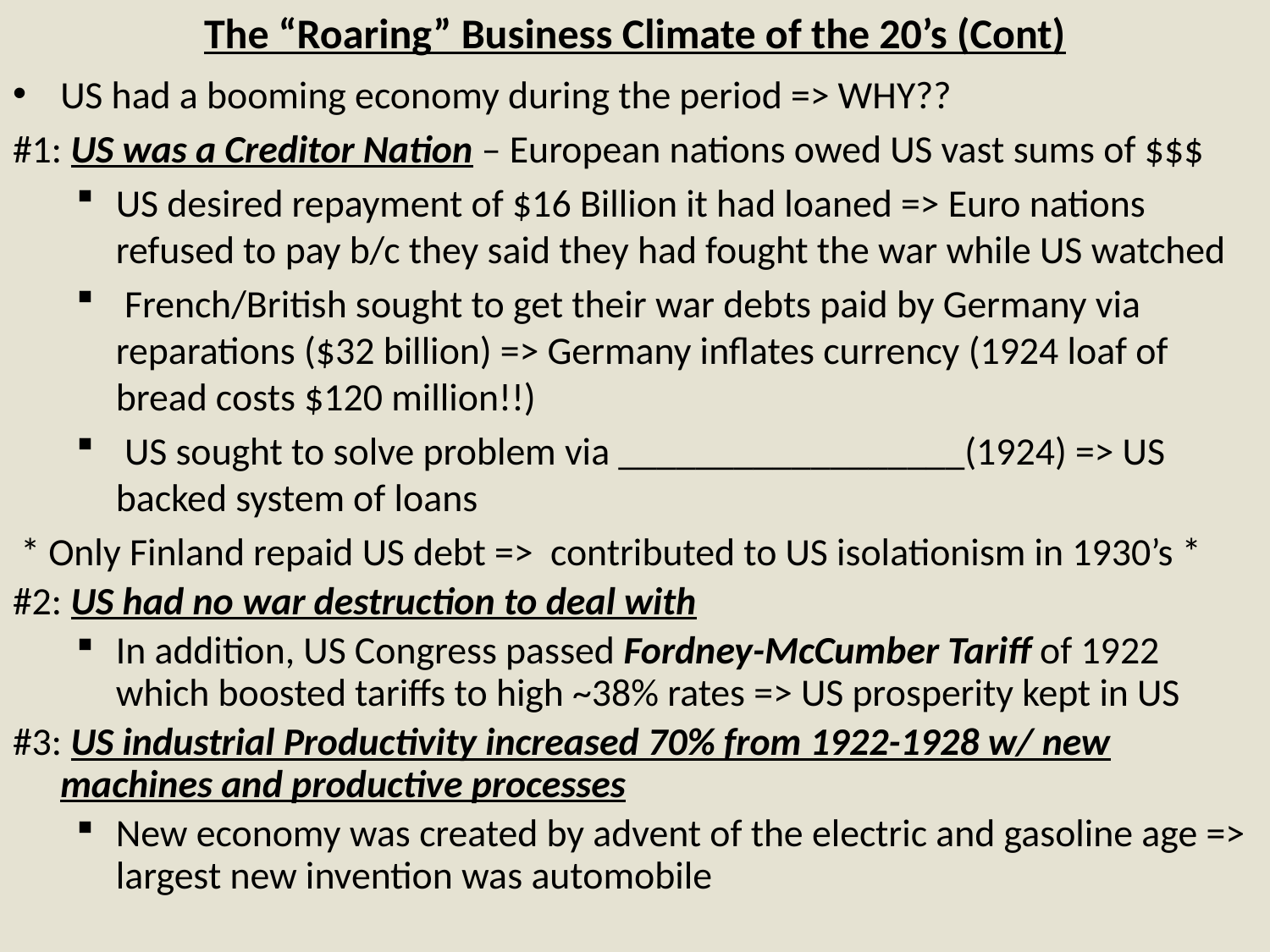

# The “Roaring” Business Climate of the 20’s (Cont)
US had a booming economy during the period => WHY??
#1: US was a Creditor Nation – European nations owed US vast sums of $$$
US desired repayment of $16 Billion it had loaned => Euro nations refused to pay b/c they said they had fought the war while US watched
 French/British sought to get their war debts paid by Germany via reparations ($32 billion) => Germany inflates currency (1924 loaf of bread costs $120 million!!)
 US sought to solve problem via __________________(1924) => US backed system of loans
* Only Finland repaid US debt =>  contributed to US isolationism in 1930’s *
#2: US had no war destruction to deal with
In addition, US Congress passed Fordney-McCumber Tariff of 1922 which boosted tariffs to high ~38% rates => US prosperity kept in US
#3: US industrial Productivity increased 70% from 1922-1928 w/ new machines and productive processes
New economy was created by advent of the electric and gasoline age => largest new invention was automobile